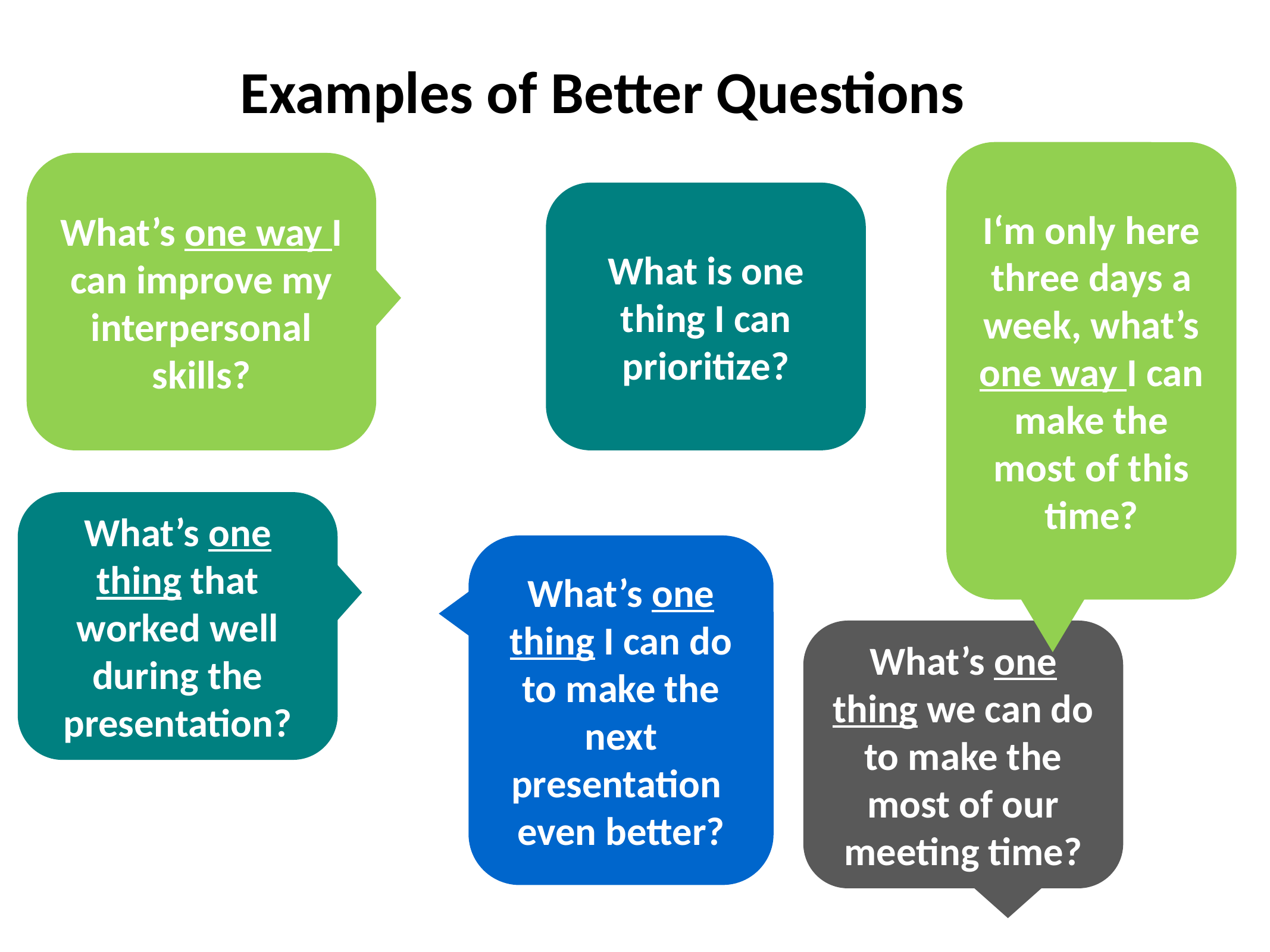

Examples of Better Questions
#
I‘m only here three days a week, what’s one way I can make the most of this time?

What’s one way I can improve my interpersonal skills?

What is one thing I can prioritize?
What’s one thing that worked well during the presentation?

What’s one thing I can do to make the next presentation  even better?

What’s one thing we can do to make the most of our meeting time?